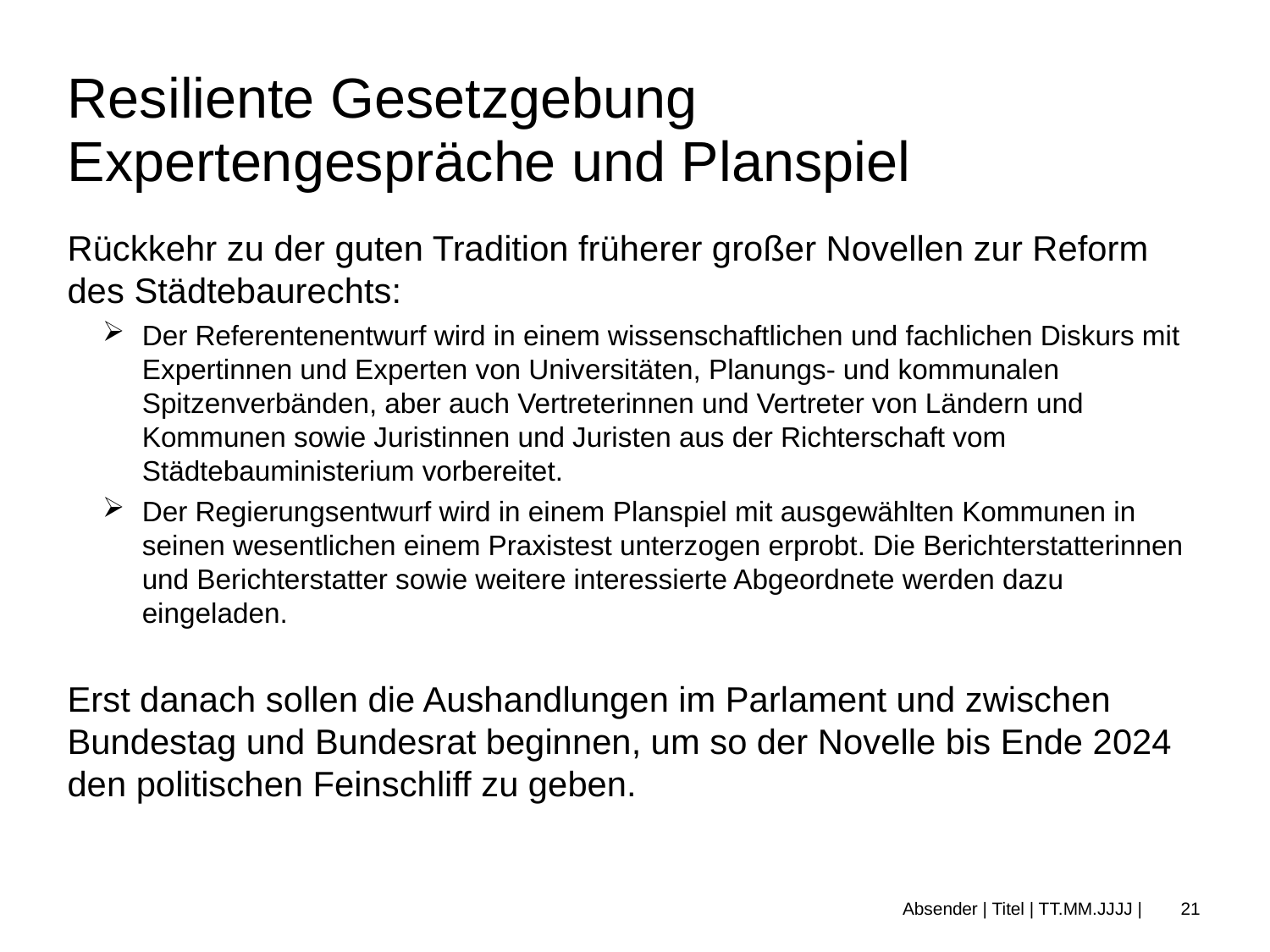

# Resiliente Gesetzgebung Expertengespräche und Planspiel
Rückkehr zu der guten Tradition früherer großer Novellen zur Reform des Städtebaurechts:
Der Referentenentwurf wird in einem wissenschaftlichen und fachlichen Diskurs mit Expertinnen und Experten von Universitäten, Planungs- und kommunalen Spitzenverbänden, aber auch Vertreterinnen und Vertreter von Ländern und Kommunen sowie Juristinnen und Juristen aus der Richterschaft vom Städtebauministerium vorbereitet.
Der Regierungsentwurf wird in einem Planspiel mit ausgewählten Kommunen in seinen wesentlichen einem Praxistest unterzogen erprobt. Die Berichterstatterinnen und Berichterstatter sowie weitere interessierte Abgeordnete werden dazu eingeladen.

Erst danach sollen die Aushandlungen im Parlament und zwischen Bundestag und Bundesrat beginnen, um so der Novelle bis Ende 2024 den politischen Feinschliff zu geben.

Absender | Titel | TT.MM.JJJJ |
21